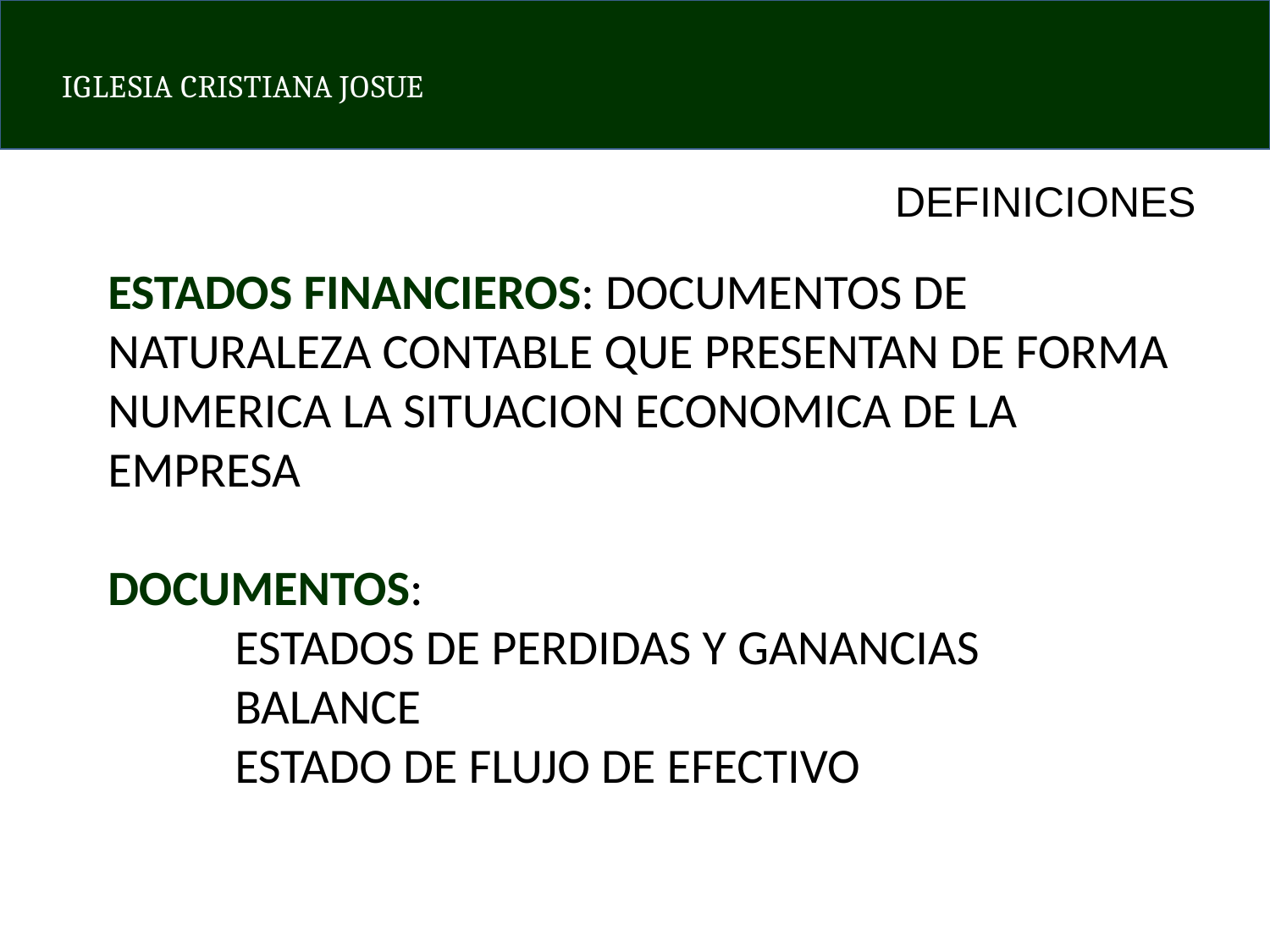

DEFINICIONES
ESTADOS FINANCIEROS: DOCUMENTOS DE NATURALEZA CONTABLE QUE PRESENTAN DE FORMA NUMERICA LA SITUACION ECONOMICA DE LA EMPRESA

DOCUMENTOS:
	ESTADOS DE PERDIDAS Y GANANCIAS
	BALANCE
	ESTADO DE FLUJO DE EFECTIVO